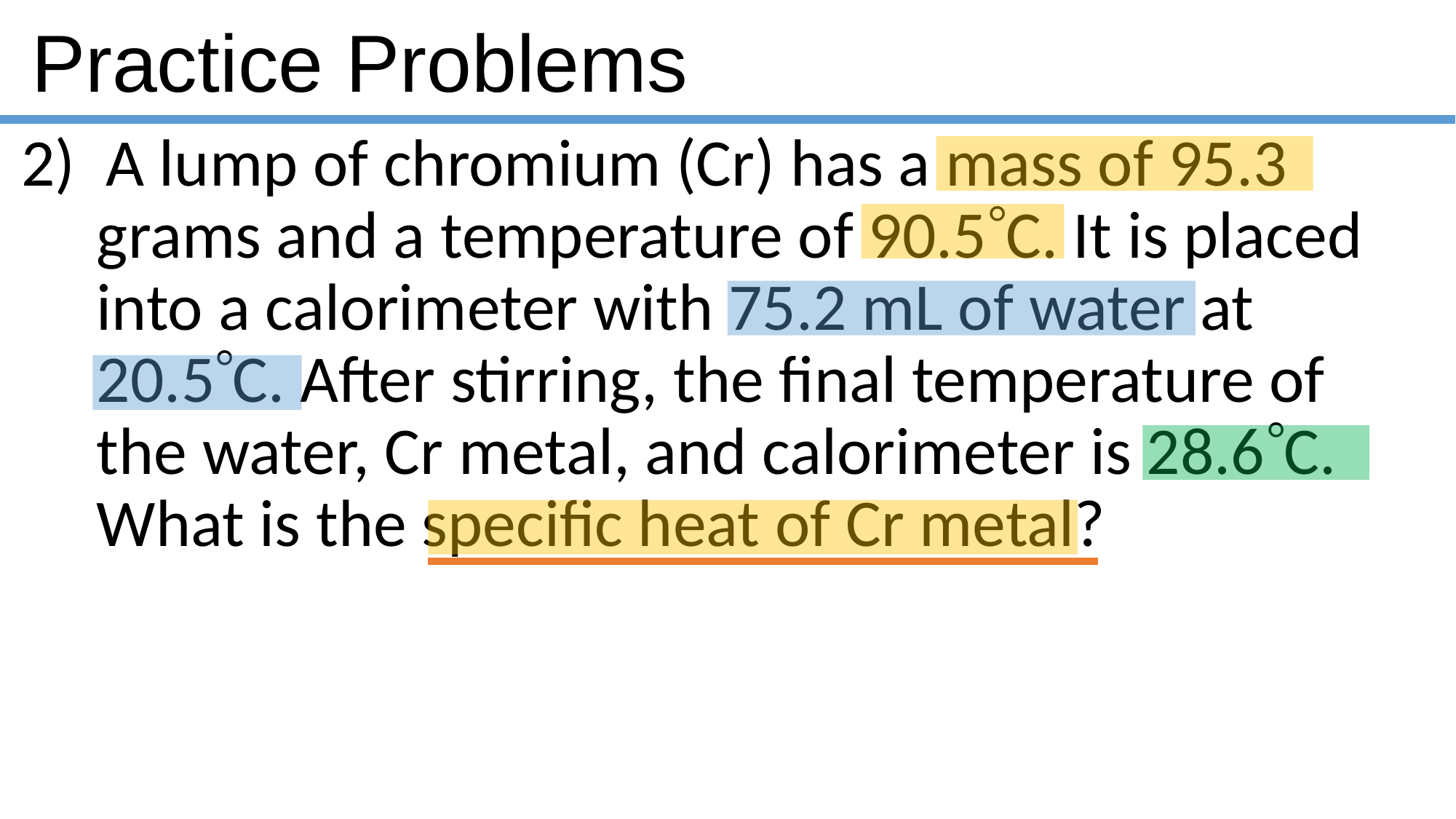

# Practice Problems
2)  A lump of chromium (Cr) has a mass of 95.3
     grams and a temperature of 90.5°C. It is placed
     into a calorimeter with 75.2 mL of water at
     20.5°C. After stirring, the final temperature of
     the water, Cr metal, and calorimeter is 28.6°C.
     What is the specific heat of Cr metal?